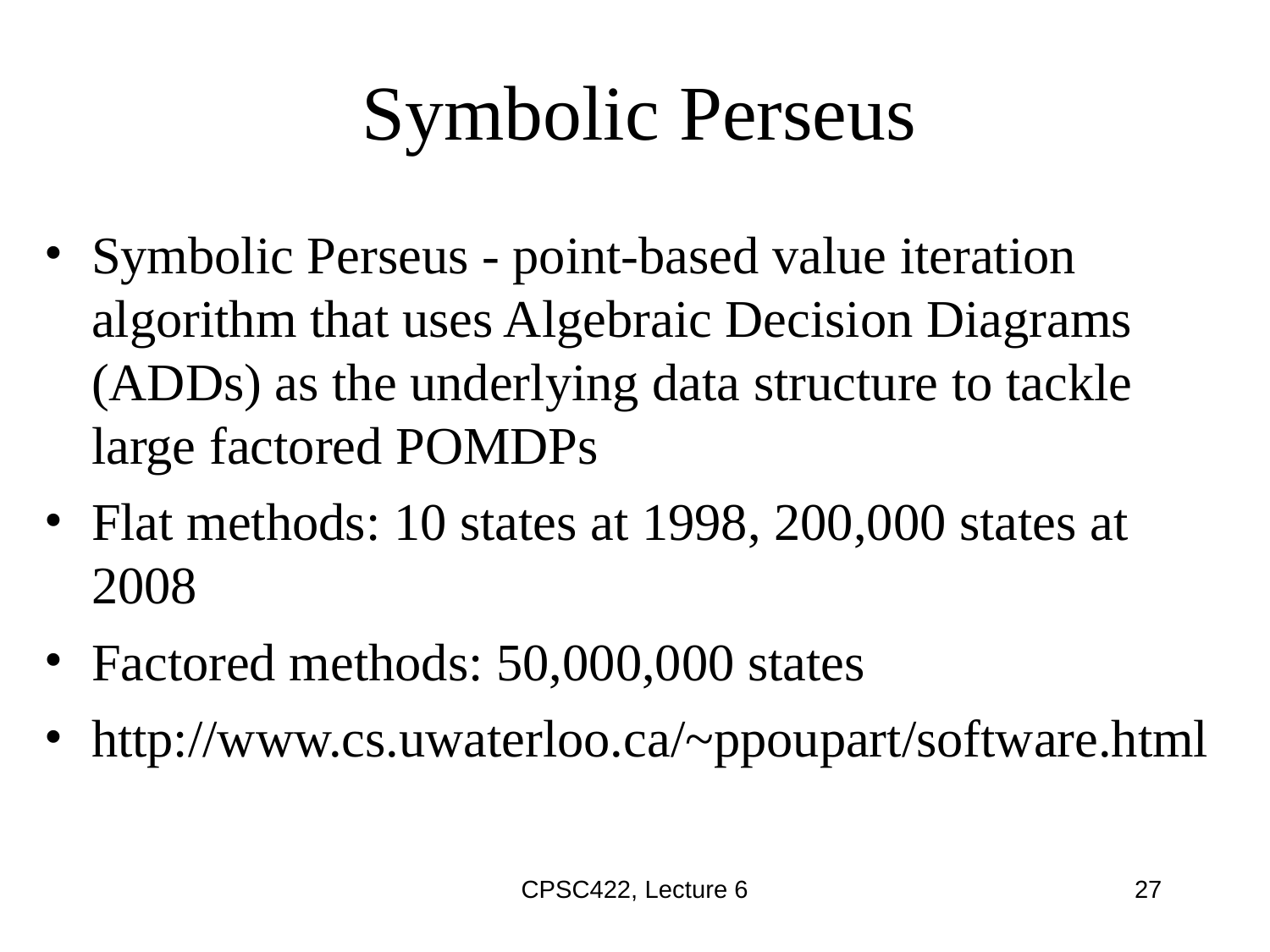

Symbolic Perseus
Symbolic Perseus - point-based value iteration algorithm that uses Algebraic Decision Diagrams (ADDs) as the underlying data structure to tackle large factored POMDPs
Flat methods: 10 states at 1998, 200,000 states at 2008
Factored methods: 50,000,000 states
http://www.cs.uwaterloo.ca/~ppoupart/software.html
CPSC422, Lecture 6
27